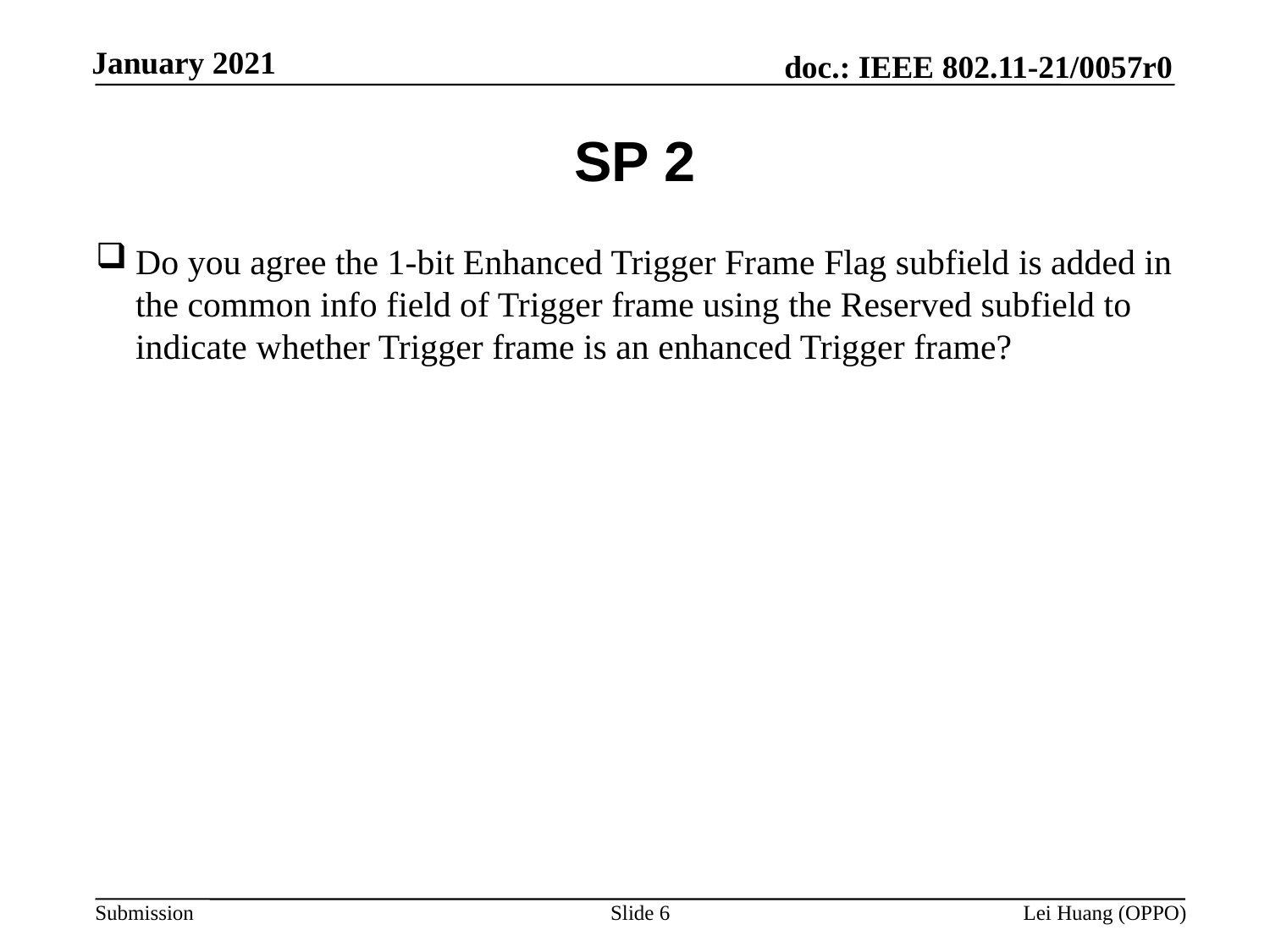

# SP 2
Do you agree the 1-bit Enhanced Trigger Frame Flag subfield is added in the common info field of Trigger frame using the Reserved subfield to indicate whether Trigger frame is an enhanced Trigger frame?
Slide 6
Lei Huang (OPPO)